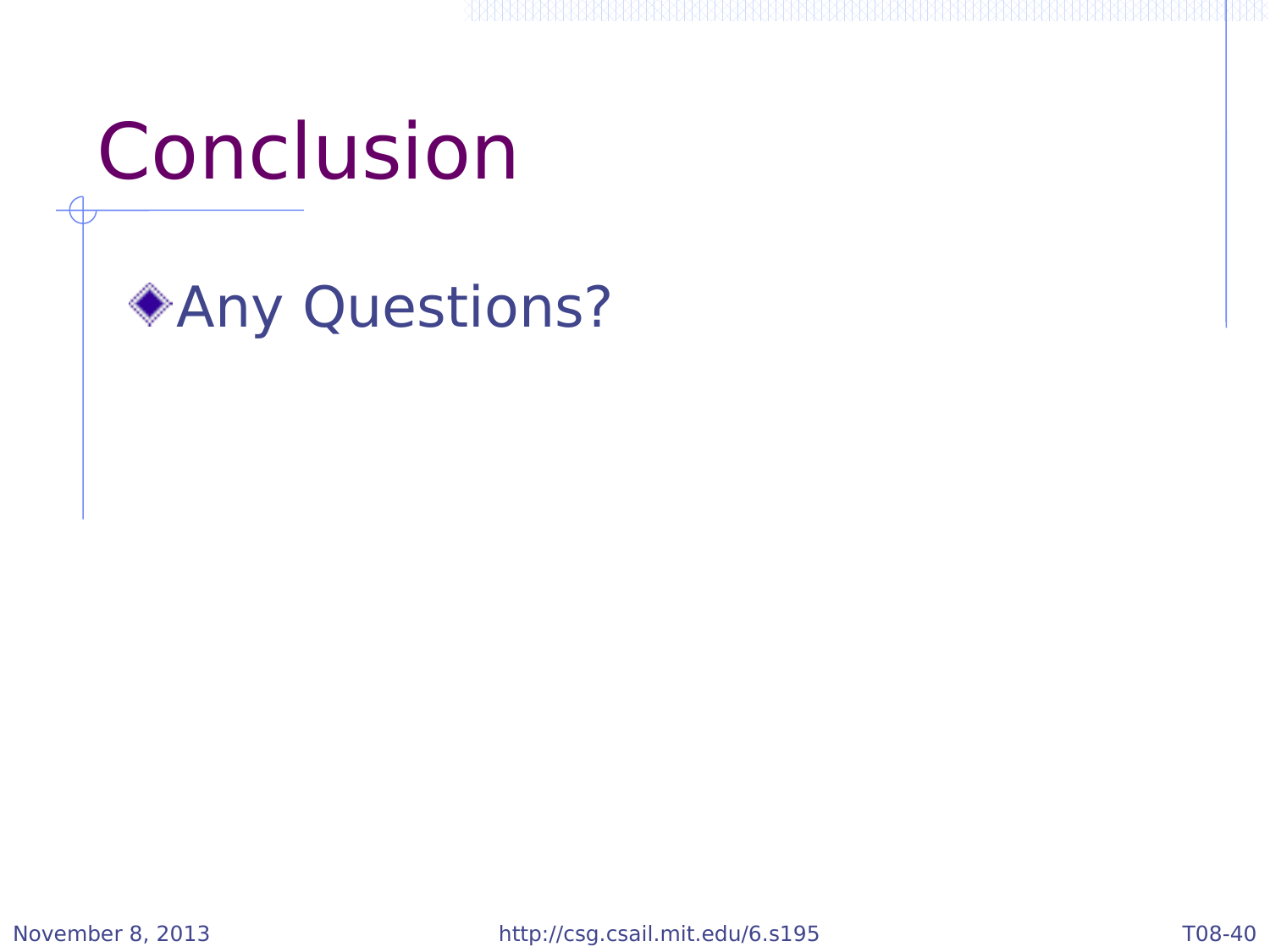

# Conclusion
Any Questions?
November 8, 2013
http://csg.csail.mit.edu/6.s195
T08-40